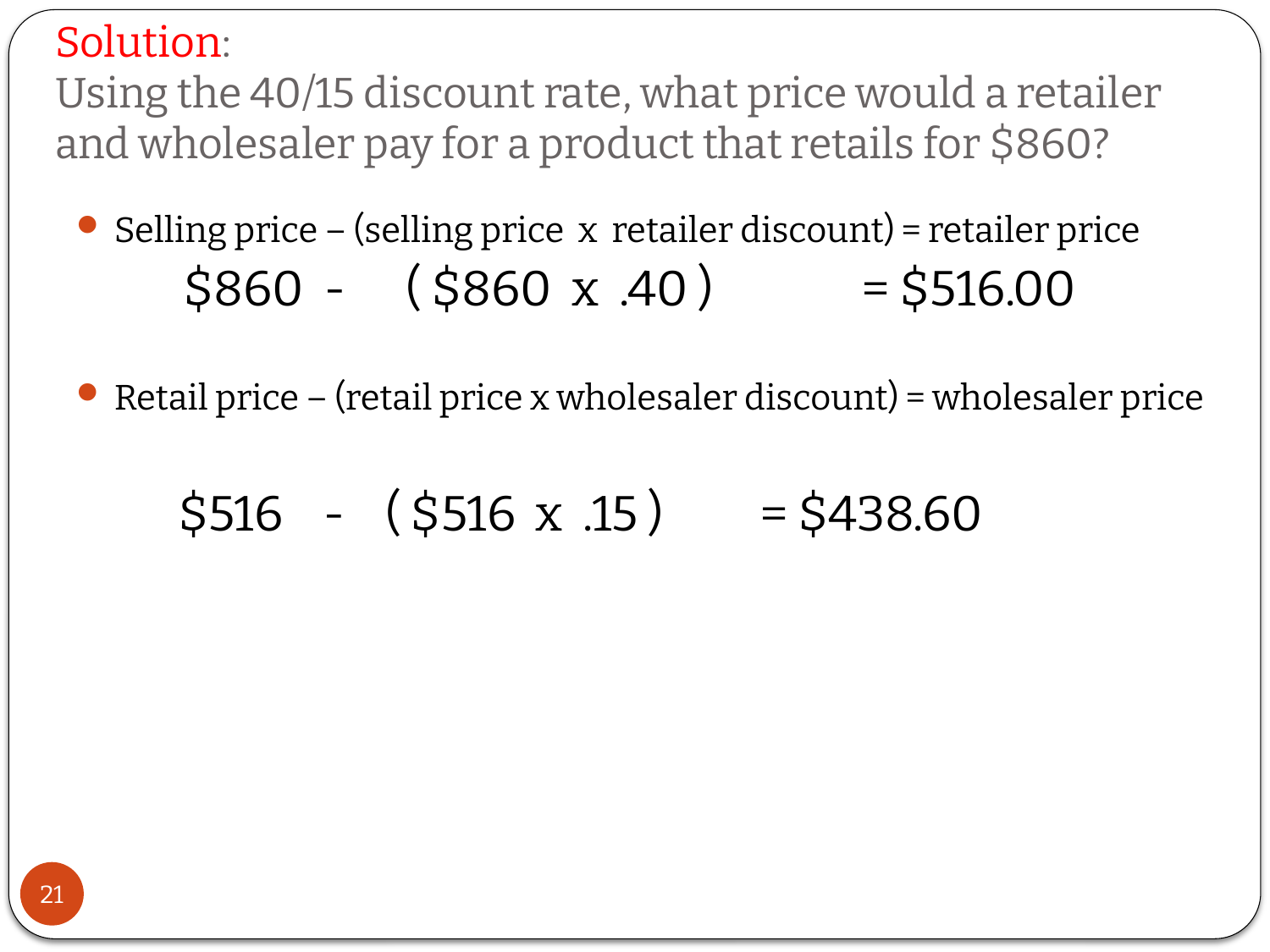

# Solution: Using the 40/15 discount rate, what price would a retailer and wholesaler pay for a product that retails for $860?
Selling price – (selling price  x  retailer discount) = retailer price
         $860  -      ( $860  x  .40 )               = $516.00

Retail price – (retail price x wholesaler discount) = wholesaler price
            $516    -    ( $516  x  .15 ) 	     = $438.60
21